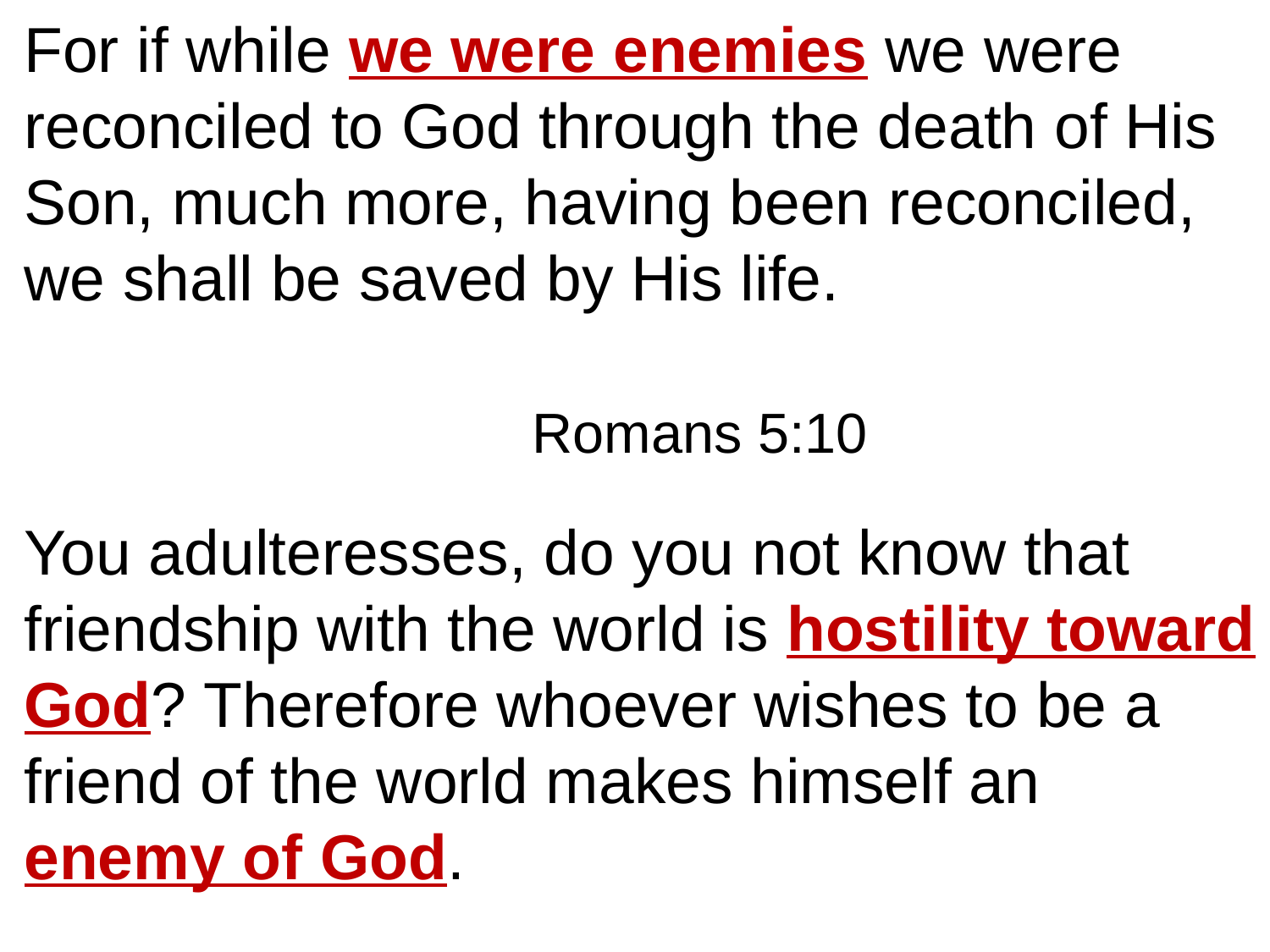

For if while we were enemies we were reconciled to God through the death of His Son, much more, having been reconciled, we shall be saved by His life.
													Romans 5:10
You adulteresses, do you not know that friendship with the world is hostility toward God? Therefore whoever wishes to be a friend of the world makes himself an enemy of God.																 				 James 4:4